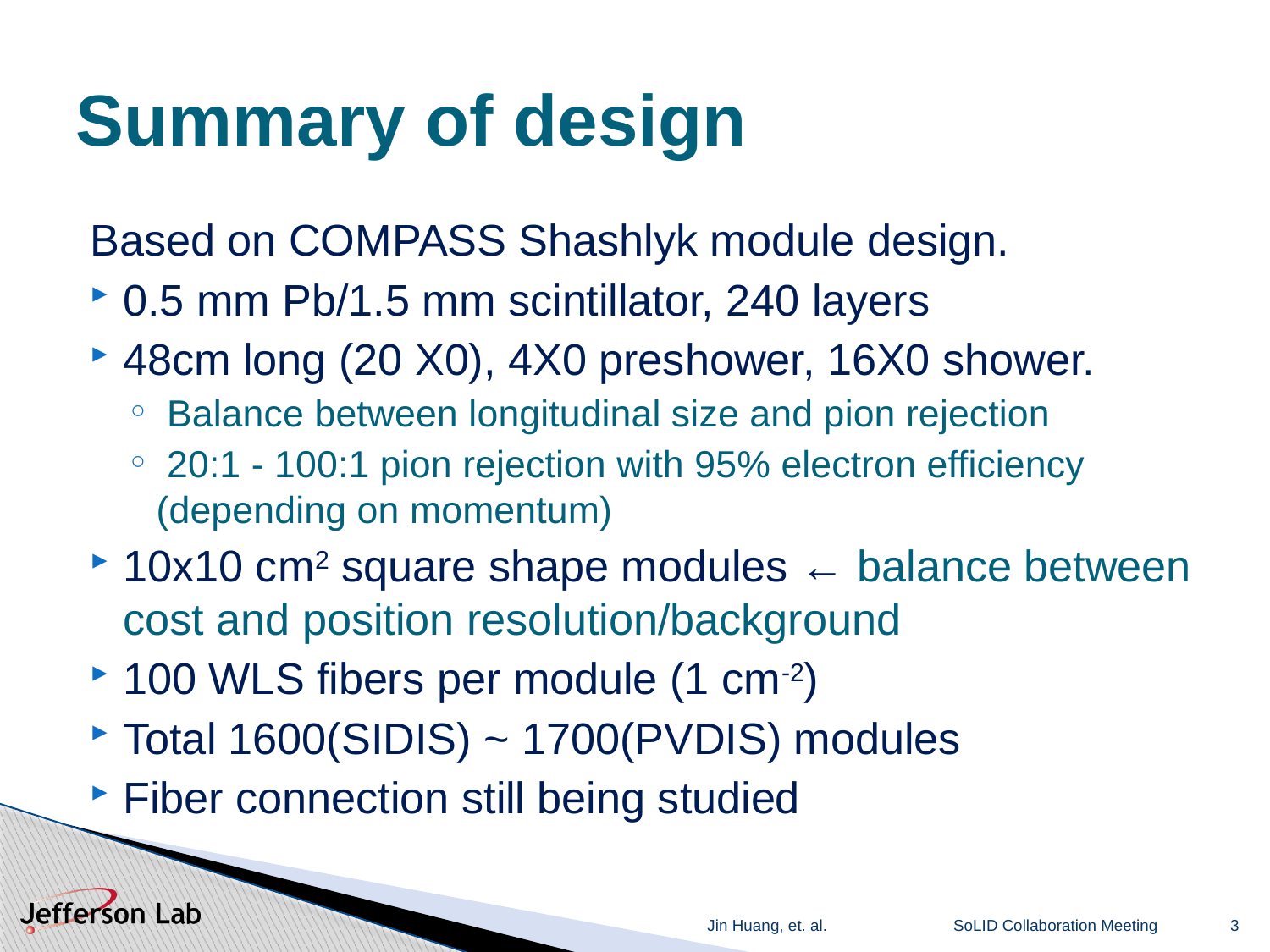

# Summary of design
Based on COMPASS Shashlyk module design.
0.5 mm Pb/1.5 mm scintillator, 240 layers
48cm long (20 X0), 4X0 preshower, 16X0 shower.
 Balance between longitudinal size and pion rejection
 20:1 - 100:1 pion rejection with 95% electron efficiency (depending on momentum)
10x10 cm2 square shape modules ← balance between cost and position resolution/background
100 WLS fibers per module (1 cm-2)
Total 1600(SIDIS) ~ 1700(PVDIS) modules
Fiber connection still being studied

Jin Huang, et. al.
SoLID Collaboration Meeting
3